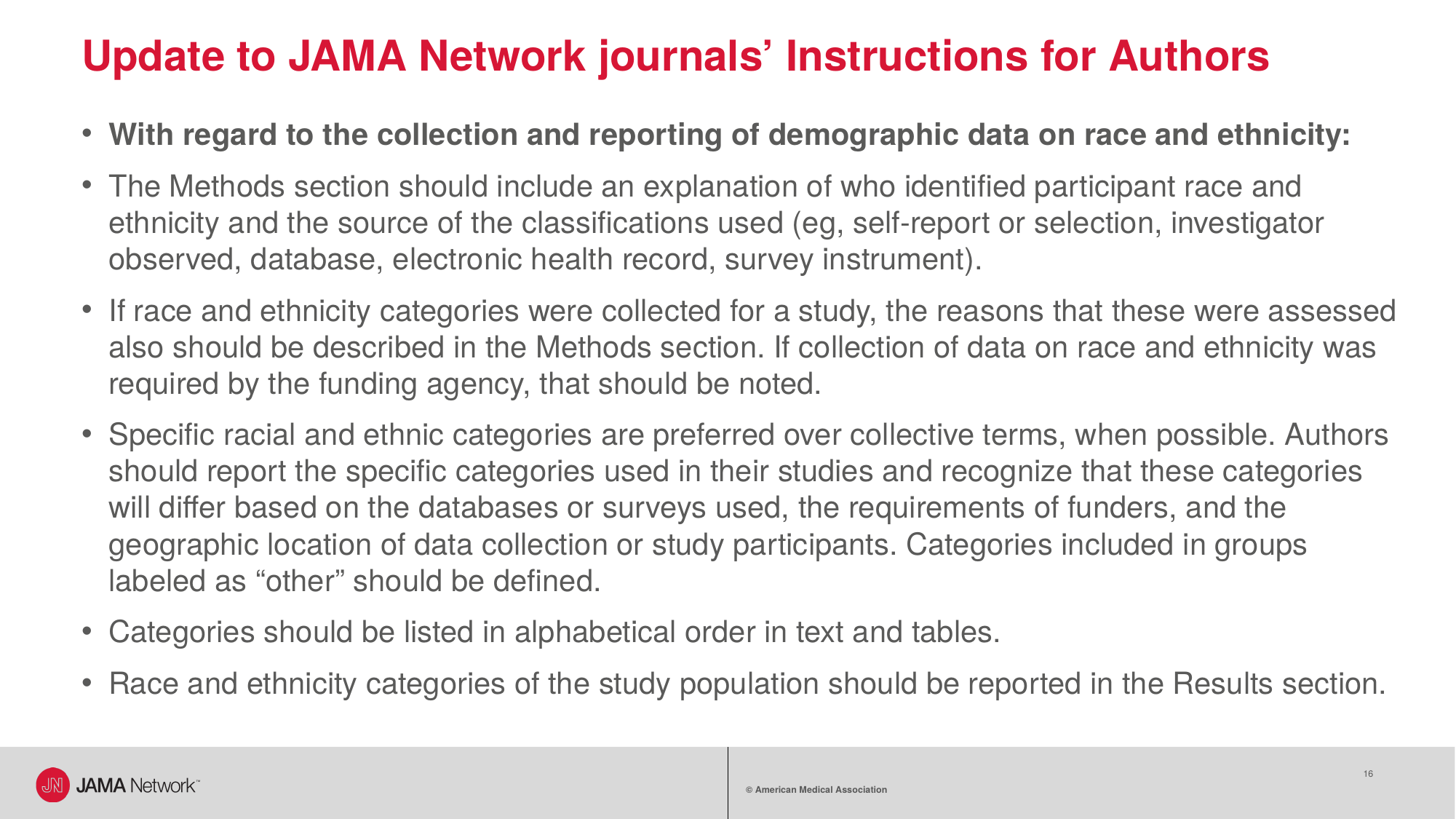

# Update to JAMA Network journals’ Instructions for Authors
With regard to the collection and reporting of demographic data on race and ethnicity:
The Methods section should include an explanation of who identified participant race and ethnicity and the source of the classifications used (eg, self-report or selection, investigator observed, database, electronic health record, survey instrument).
If race and ethnicity categories were collected for a study, the reasons that these were assessed also should be described in the Methods section. If collection of data on race and ethnicity was required by the funding agency, that should be noted.
Specific racial and ethnic categories are preferred over collective terms, when possible. Authors should report the specific categories used in their studies and recognize that these categories will differ based on the databases or surveys used, the requirements of funders, and the geographic location of data collection or study participants. Categories included in groups labeled as “other” should be defined.
Categories should be listed in alphabetical order in text and tables.
Race and ethnicity categories of the study population should be reported in the Results section.

16